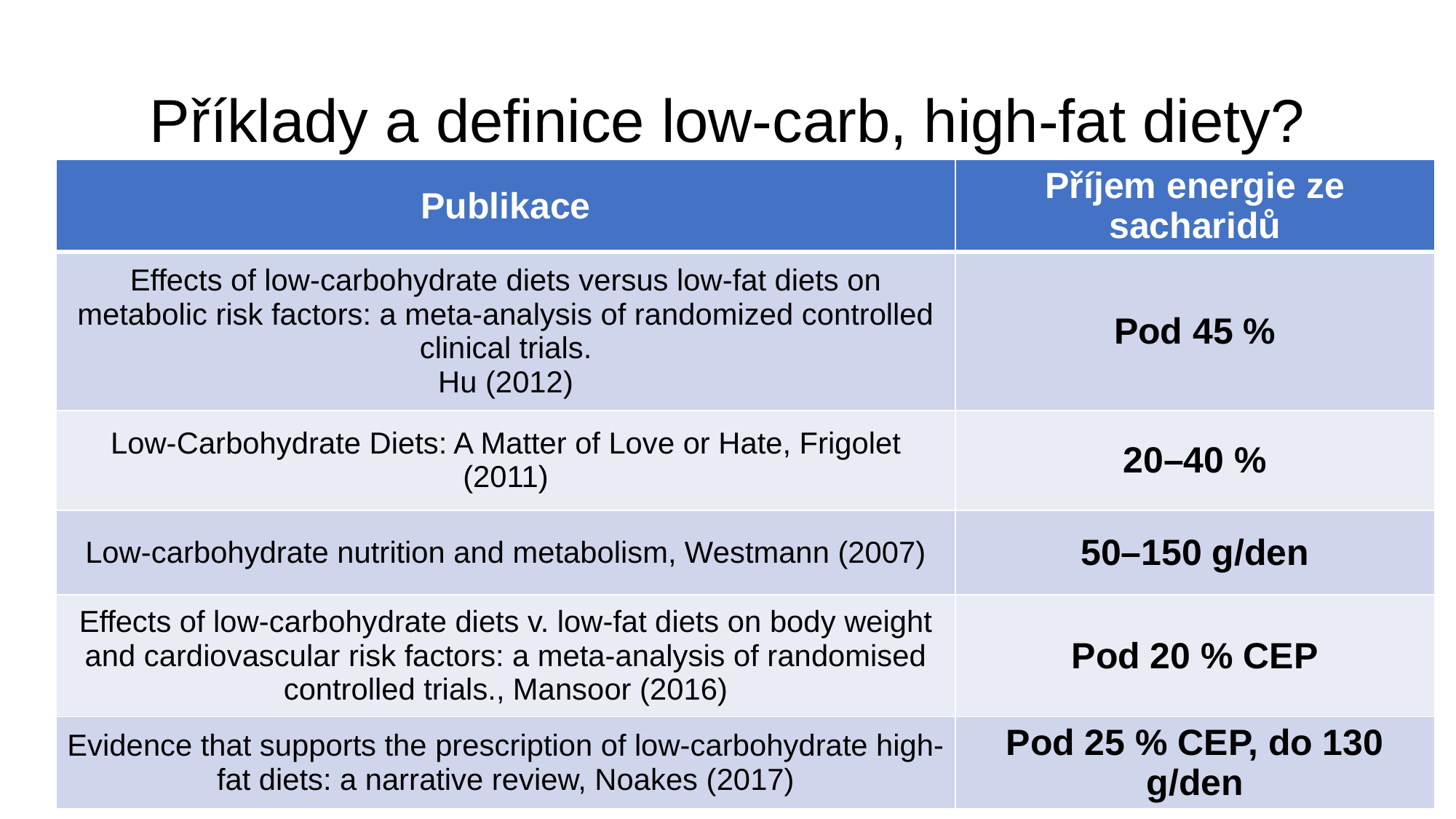

# Příklady a definice low-carb, high-fat diety?
| Publikace | Příjem energie ze sacharidů |
| --- | --- |
| Effects of low-carbohydrate diets versus low-fat diets on metabolic risk factors: a meta-analysis of randomized controlled clinical trials. Hu (2012) | Pod 45 % |
| Low-Carbohydrate Diets: A Matter of Love or Hate, Frigolet (2011) | 20–40 % |
| Low-carbohydrate nutrition and metabolism, Westmann (2007) | 50–150 g/den |
| Effects of low-carbohydrate diets v. low-fat diets on body weight and cardiovascular risk factors: a meta-analysis of randomised controlled trials., Mansoor (2016) | Pod 20 % CEP |
| Evidence that supports the prescription of low-carbohydrate high-fat diets: a narrative review, Noakes (2017) | Pod 25 % CEP, do 130 g/den |